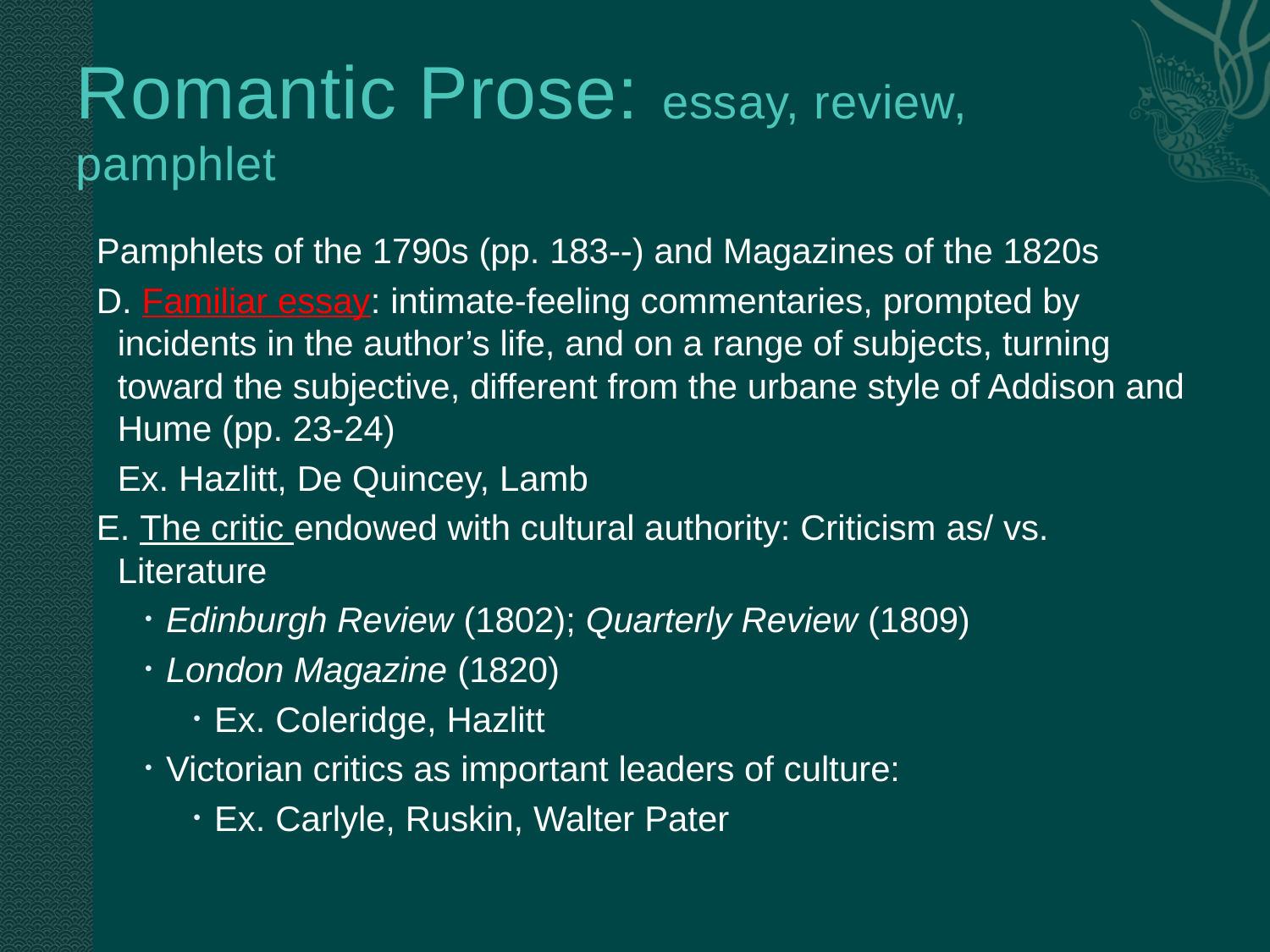

# Romantic Prose: essay, review, pamphlet
Pamphlets of the 1790s (pp. 183--) and Magazines of the 1820s
D. Familiar essay: intimate-feeling commentaries, prompted by incidents in the author’s life, and on a range of subjects, turning toward the subjective, different from the urbane style of Addison and Hume (pp. 23-24)
	Ex. Hazlitt, De Quincey, Lamb
E. The critic endowed with cultural authority: Criticism as/ vs. Literature
Edinburgh Review (1802); Quarterly Review (1809)
London Magazine (1820)
Ex. Coleridge, Hazlitt
Victorian critics as important leaders of culture:
Ex. Carlyle, Ruskin, Walter Pater